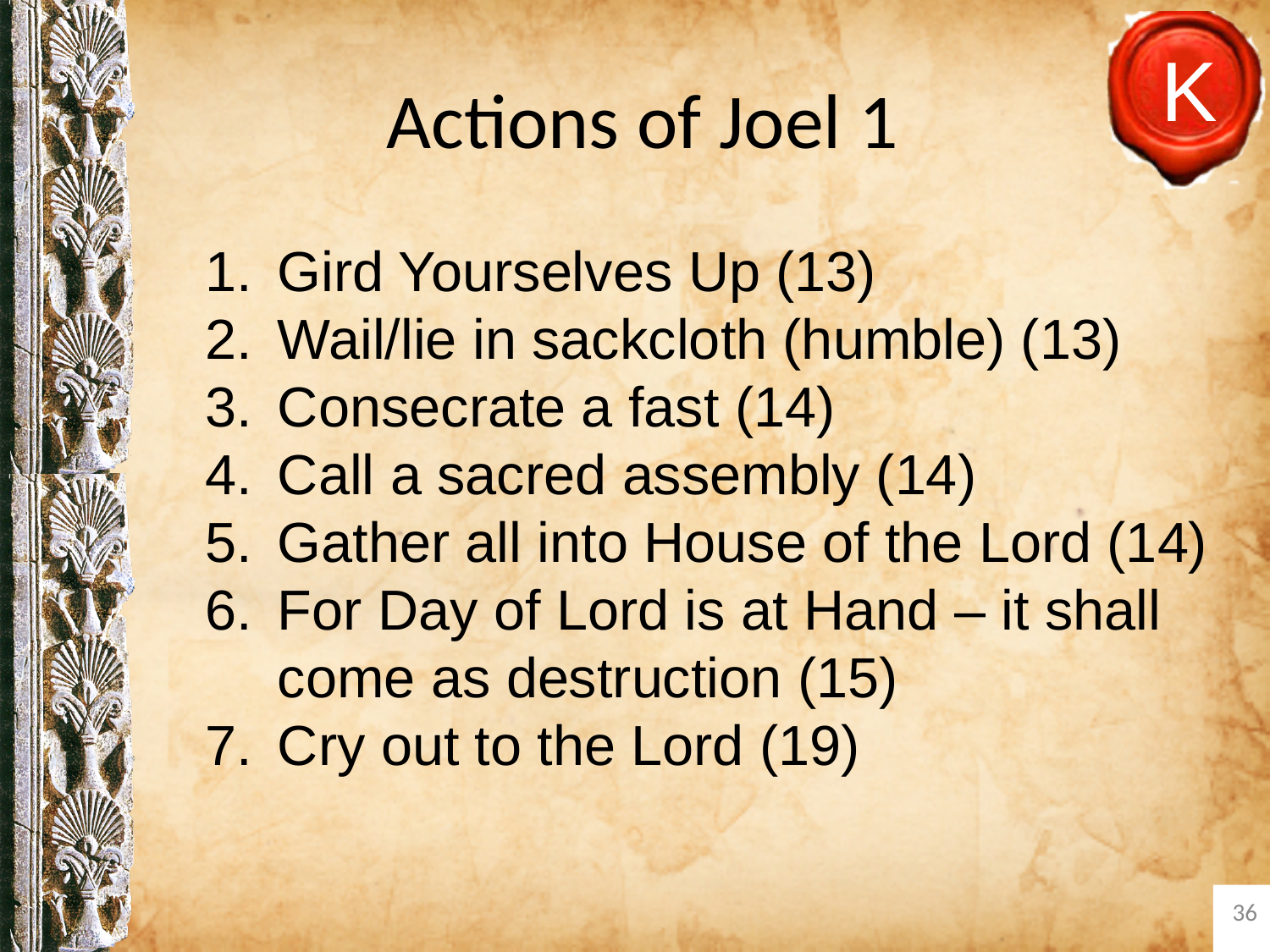

# Actions of Joel 1
Gird Yourselves Up (13)
Wail/lie in sackcloth (humble) (13)
Consecrate a fast (14)
Call a sacred assembly (14)
Gather all into House of the Lord (14)
For Day of Lord is at Hand – it shall come as destruction (15)
Cry out to the Lord (19)